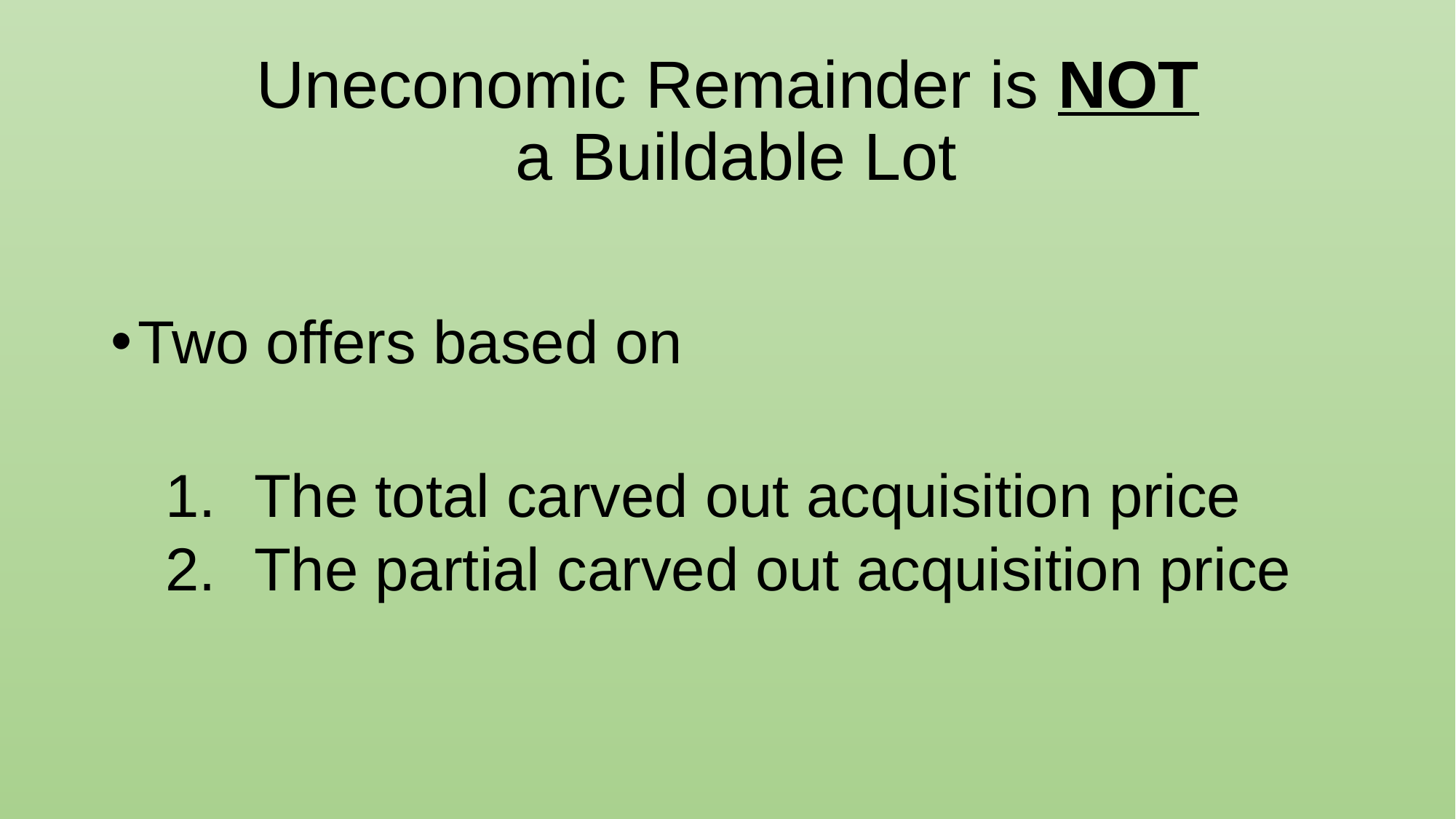

# Uneconomic Remainder is NOT a Buildable Lot

Two offers based on

The total carved out acquisition price
The partial carved out acquisition price